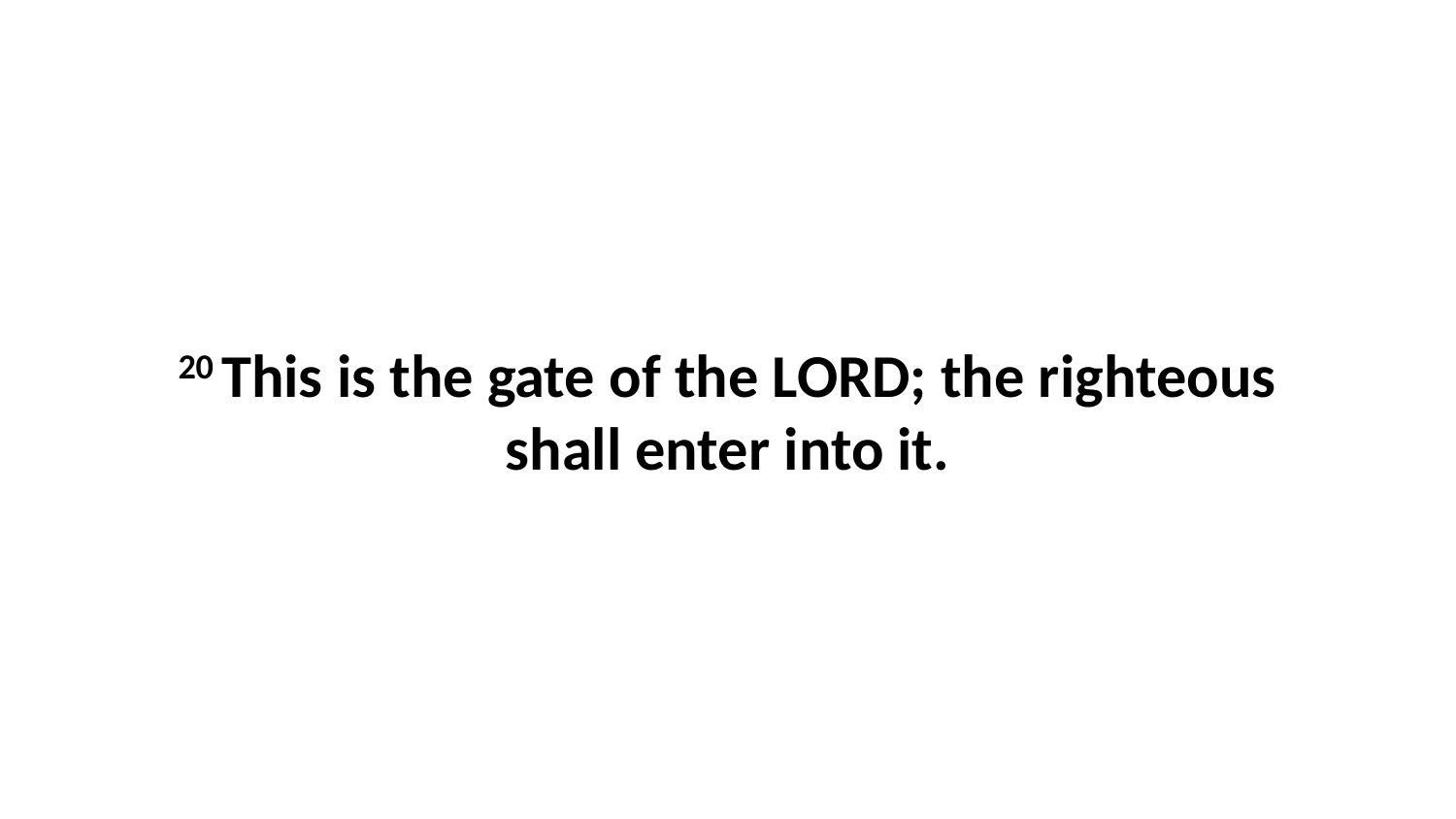

20 This is the gate of the LORD; the righteous shall enter into it.